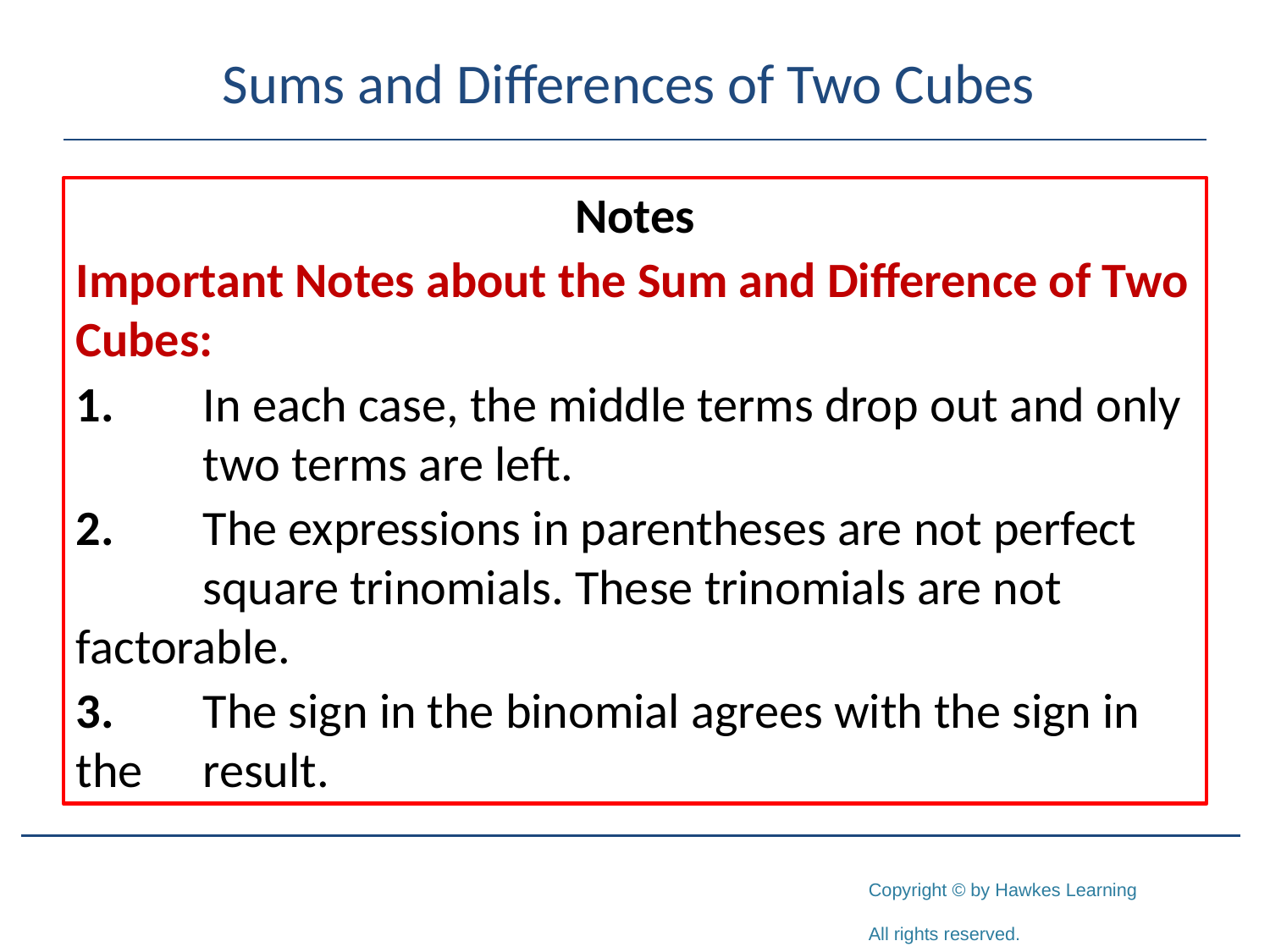

# Sums and Differences of Two Cubes
Notes
Important Notes about the Sum and Difference of Two Cubes:
1.	In each case, the middle terms drop out and only 	two terms are left.
2.	The expressions in parentheses are not perfect 	square trinomials. These trinomials are not 	factorable.
3.	The sign in the binomial agrees with the sign in the 	result.